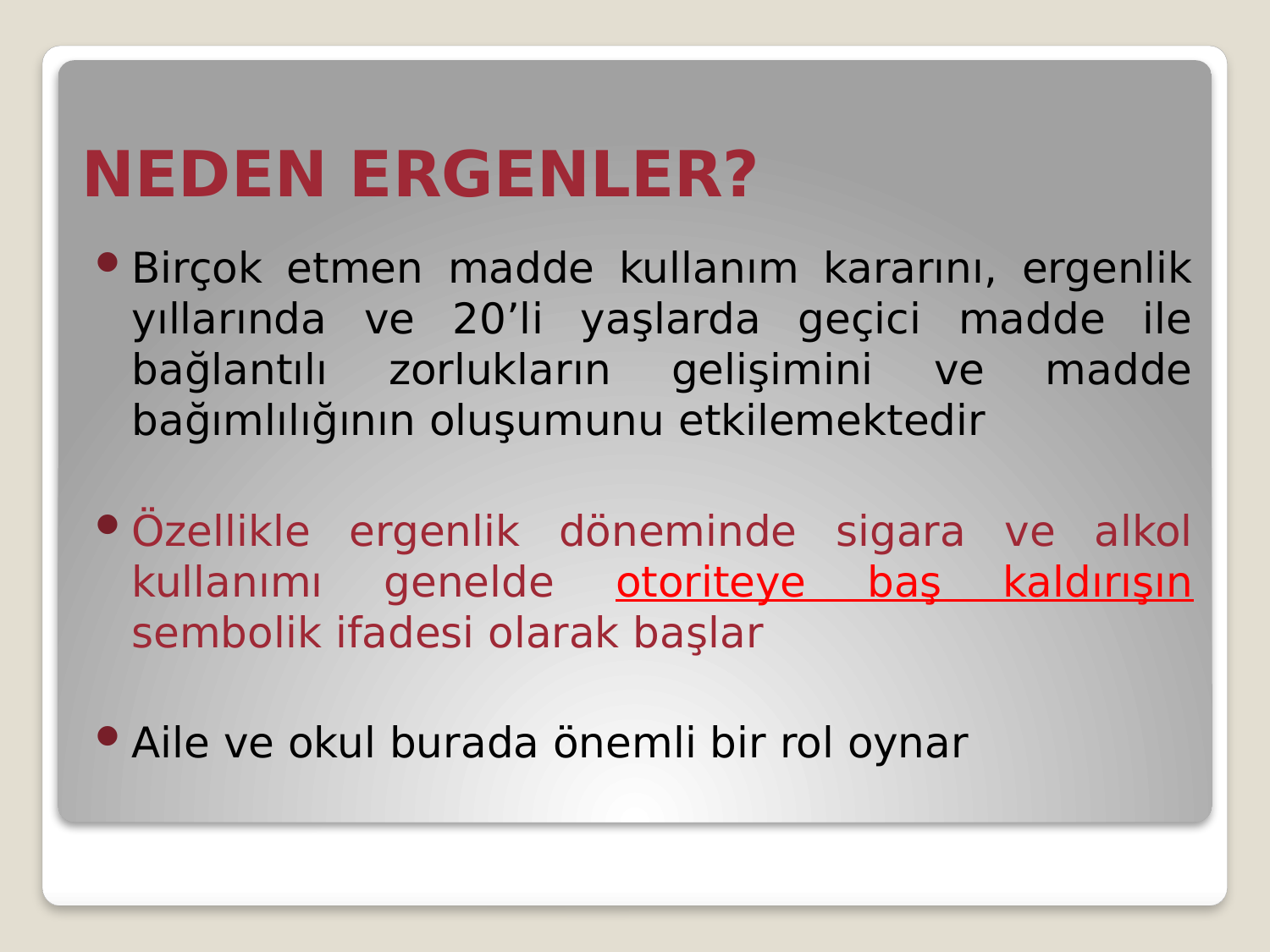

# NEDEN ERGENLER?
Birçok etmen madde kullanım kararını, ergenlik yıllarında ve 20’li yaşlarda geçici madde ile bağlantılı zorlukların gelişimini ve madde bağımlılığının oluşumunu etkilemektedir

Özellikle ergenlik döneminde sigara ve alkol kullanımı genelde otoriteye baş kaldırışın sembolik ifadesi olarak başlar

Aile ve okul burada önemli bir rol oynar